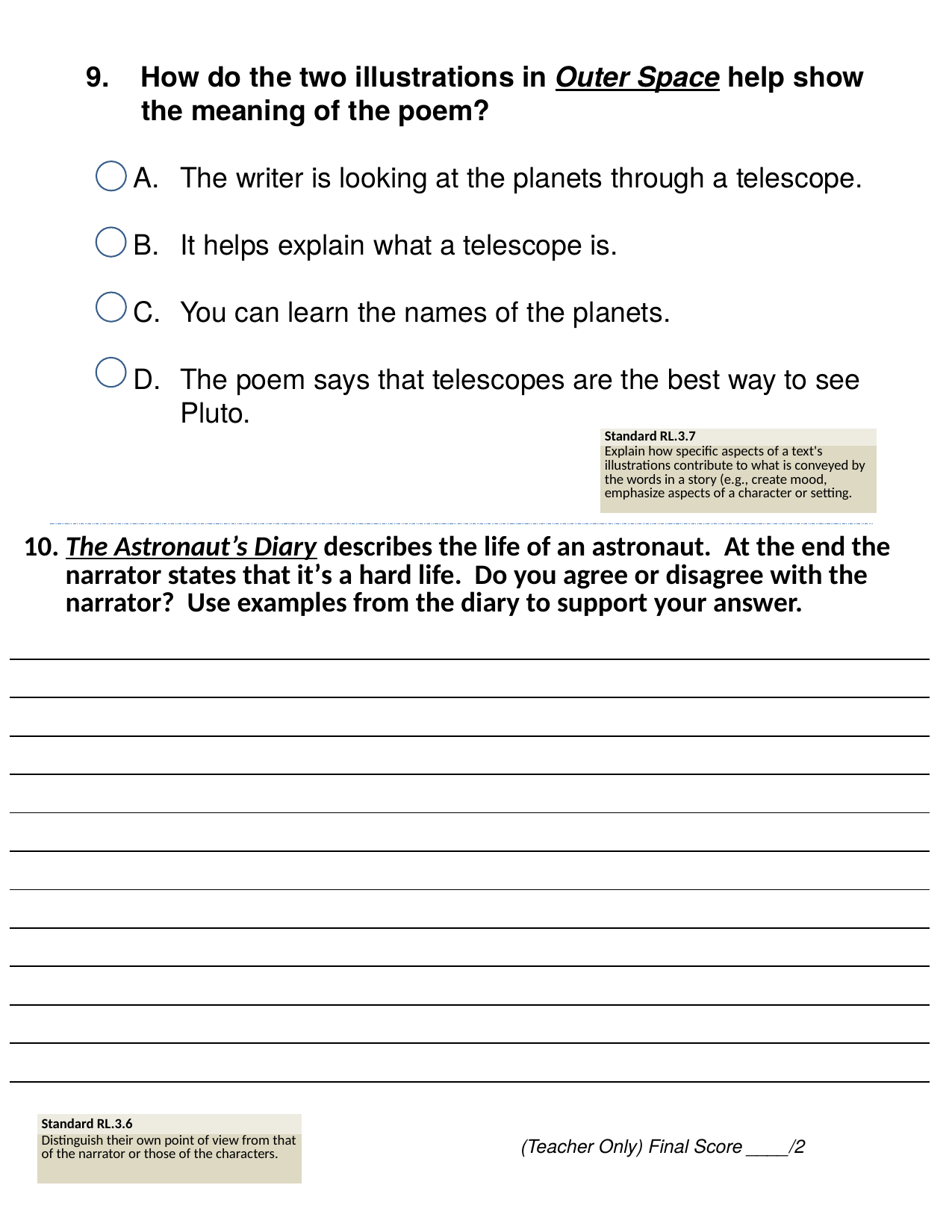

9.    How do the two illustrations in Outer Space help show the meaning of the poem?

The writer is looking at the planets through a telescope.

It helps explain what a telescope is.

You can learn the names of the planets.

The poem says that telescopes are the best way to see Pluto.

| Standard RL.3.7 |
| --- |
| Explain how specific aspects of a text's illustrations contribute to what is conveyed by the words in a story (e.g., create mood, emphasize aspects of a character or setting. |
| 10. The Astronaut’s Diary describes the life of an astronaut. At the end the narrator states that it’s a hard life. Do you agree or disagree with the narrator? Use examples from the diary to support your answer. |
| --- |
|  |
|  |
|  |
|  |
|  |
|  |
|  |
|  |
|  |
|  |
|  |
| Standard RL.3.6 |
| --- |
| Distinguish their own point of view from that of the narrator or those of the characters. |
(Teacher Only) Final Score ____/2